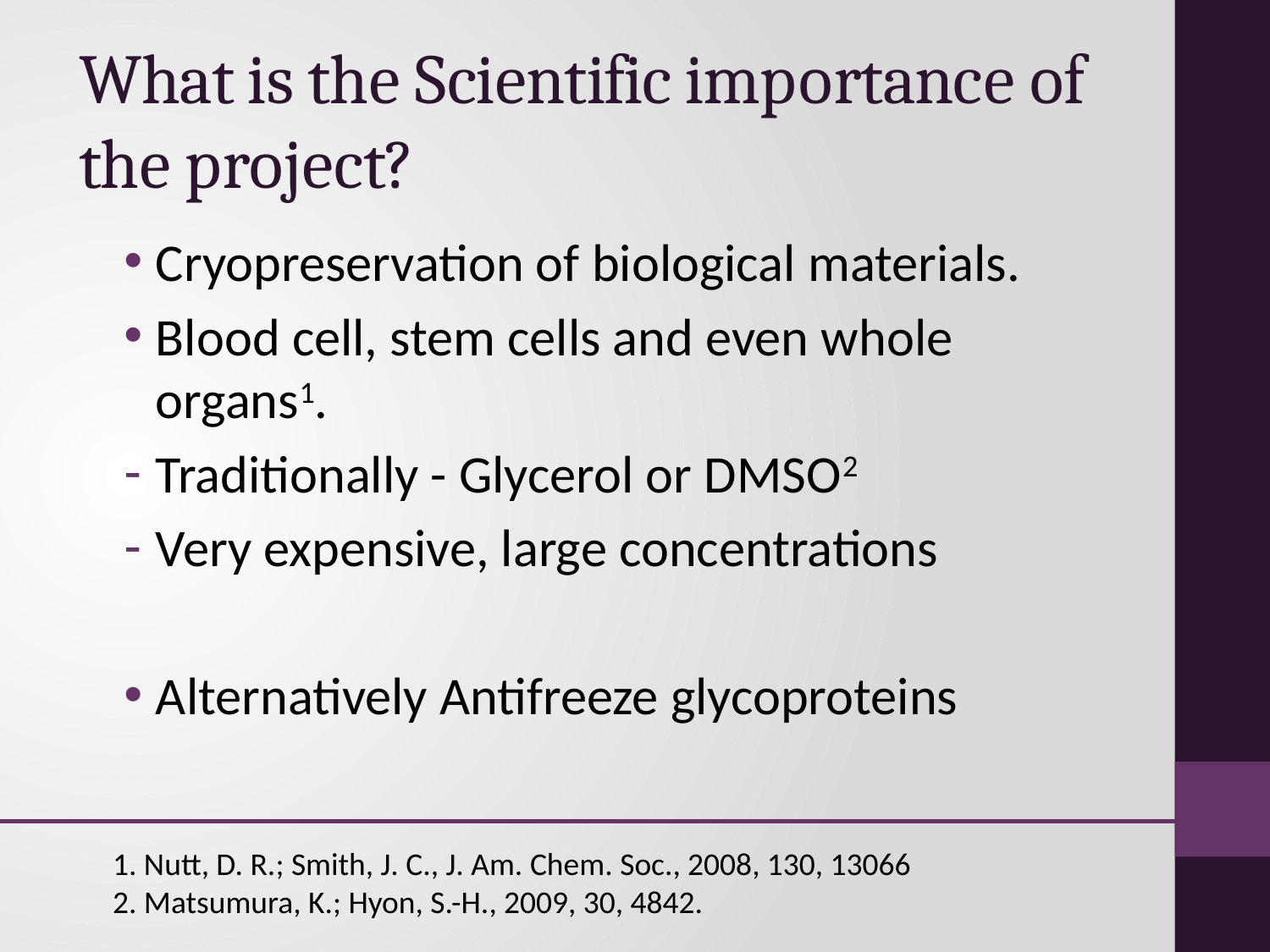

# What is the Scientific importance of the project?
Cryopreservation of biological materials.
Blood cell, stem cells and even whole organs1.
Traditionally - Glycerol or DMSO2
Very expensive, large concentrations

Alternatively Antifreeze glycoproteins

1. Nutt, D. R.; Smith, J. C., J. Am. Chem. Soc., 2008, 130, 13066
2. Matsumura, K.; Hyon, S.-H., 2009, 30, 4842.